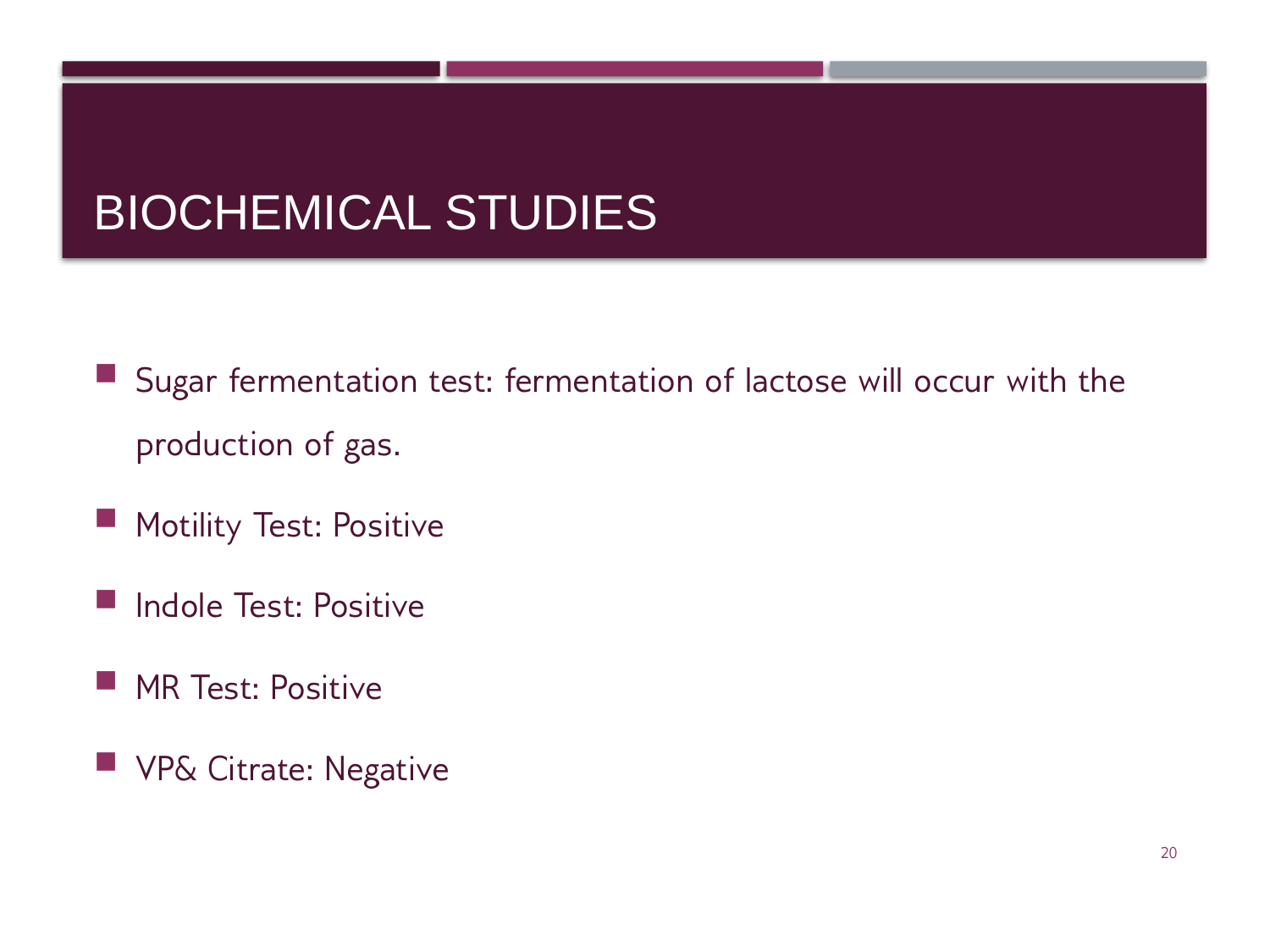

# BIOCHEMICAL STUDIES
Sugar fermentation test: fermentation of lactose will occur with the production of gas.
Motility Test: Positive
Indole Test: Positive
MR Test: Positive
VP& Citrate: Negative
20